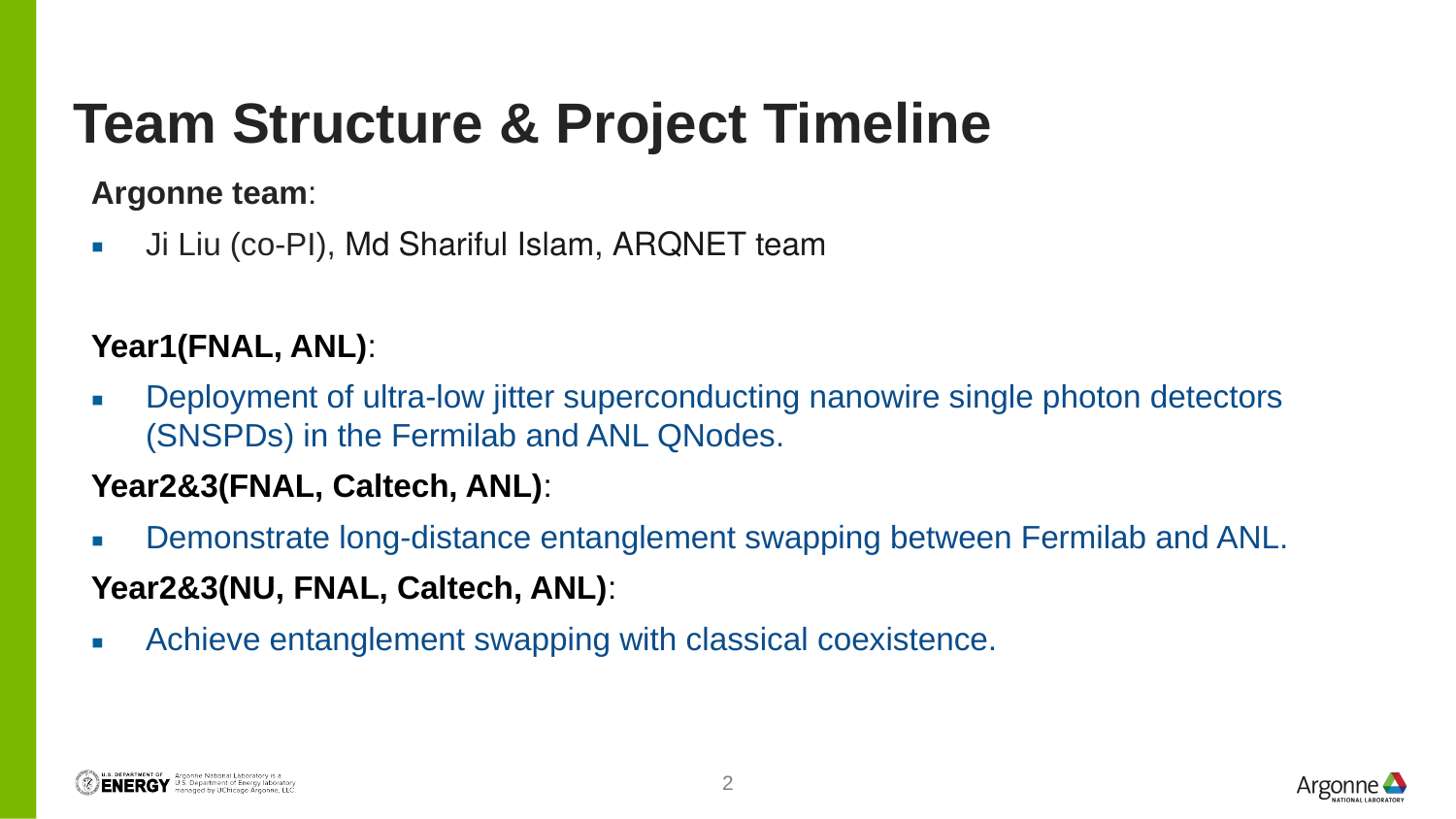

# Team Structure & Project Timeline
Argonne team:
Ji Liu (co-PI), Md Shariful Islam, ARQNET team

Year1(FNAL, ANL):
Deployment of ultra-low jitter superconducting nanowire single photon detectors (SNSPDs) in the Fermilab and ANL QNodes.
Year2&3(FNAL, Caltech, ANL):
Demonstrate long-distance entanglement swapping between Fermilab and ANL.
Year2&3(NU, FNAL, Caltech, ANL):
Achieve entanglement swapping with classical coexistence.

2